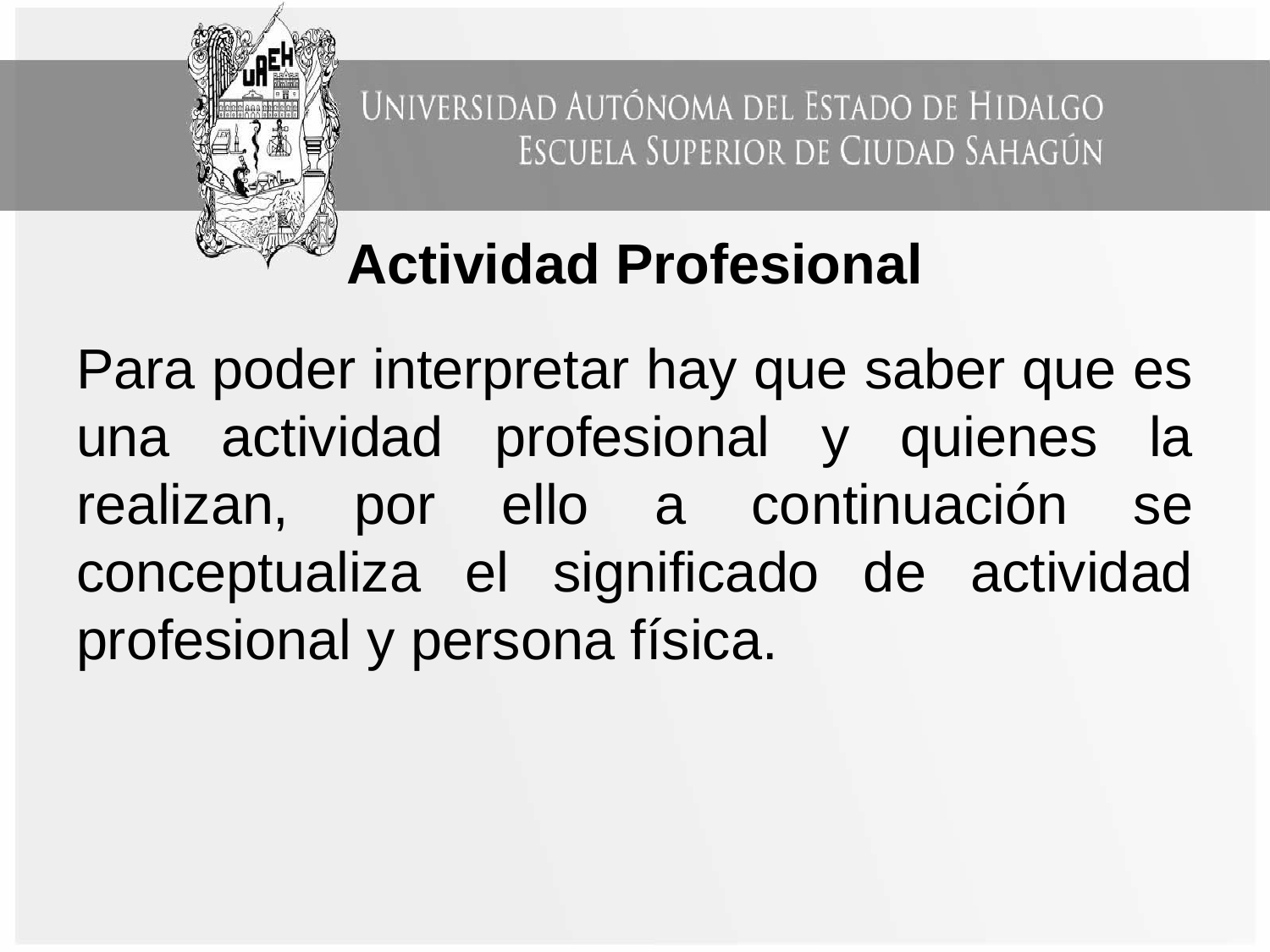

# Actividad Profesional
Para poder interpretar hay que saber que es una actividad profesional y quienes la realizan, por ello a continuación se conceptualiza el significado de actividad profesional y persona física.